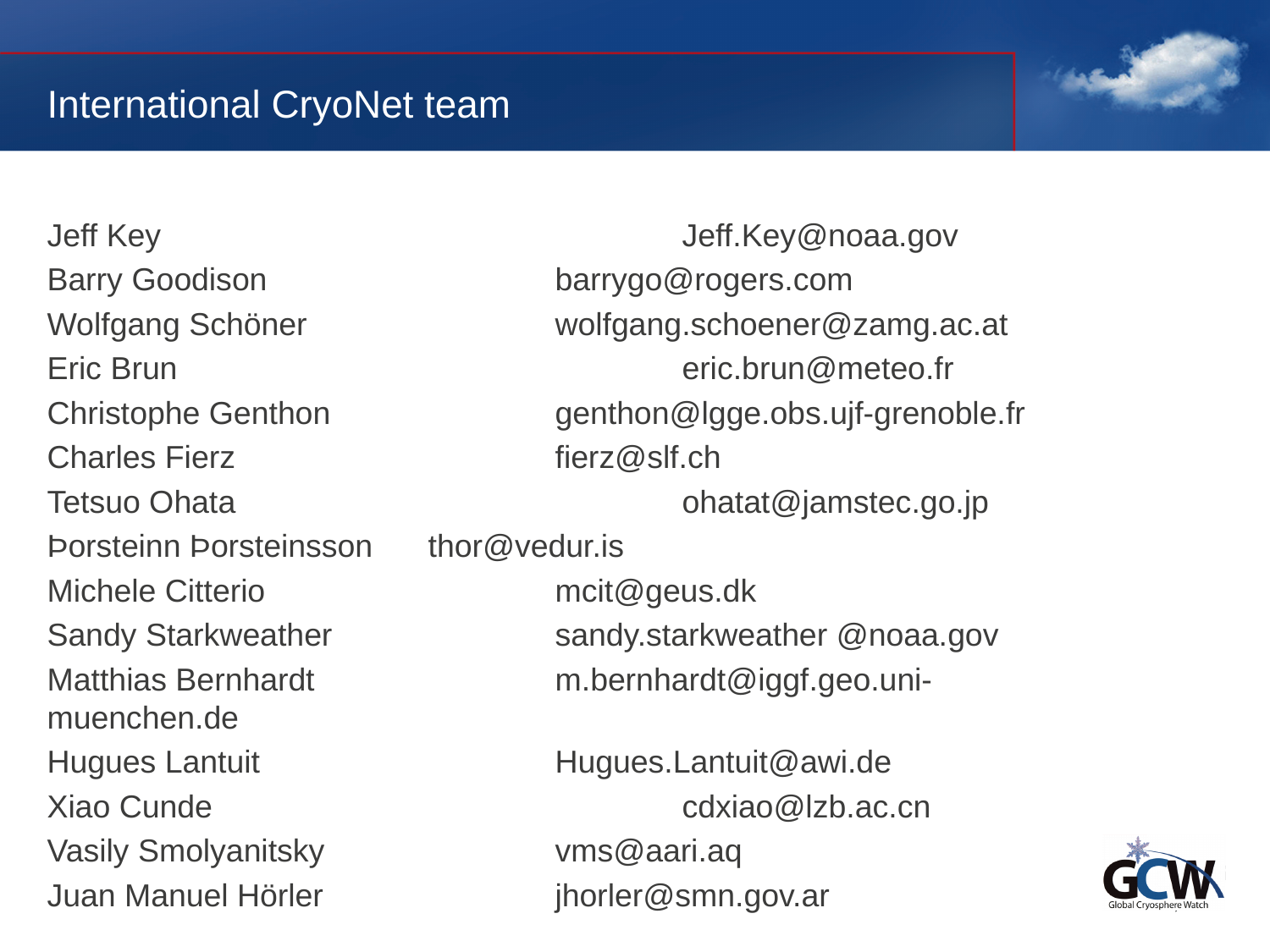

# International CryoNet team

Jeff Key 					Jeff.Key@noaa.gov
Barry Goodison			barrygo@rogers.com
Wolfgang Schöner		wolfgang.schoener@zamg.ac.at
Eric Brun 				eric.brun@meteo.fr
Christophe Genthon 		genthon@lgge.obs.ujf-grenoble.fr
Charles Fierz 			fierz@slf.ch
Tetsuo Ohata				ohatat@jamstec.go.jp
Þorsteinn Þorsteinsson 	thor@vedur.is
Michele Citterio 			mcit@geus.dk
Sandy Starkweather 		sandy.starkweather @noaa.gov
Matthias Bernhardt 		m.bernhardt@iggf.geo.uni-muenchen.de
Hugues Lantuit 			Hugues.Lantuit@awi.de
Xiao Cunde				cdxiao@lzb.ac.cn
Vasily Smolyanitsky		vms@aari.aq
Juan Manuel Hörler 		jhorler@smn.gov.ar